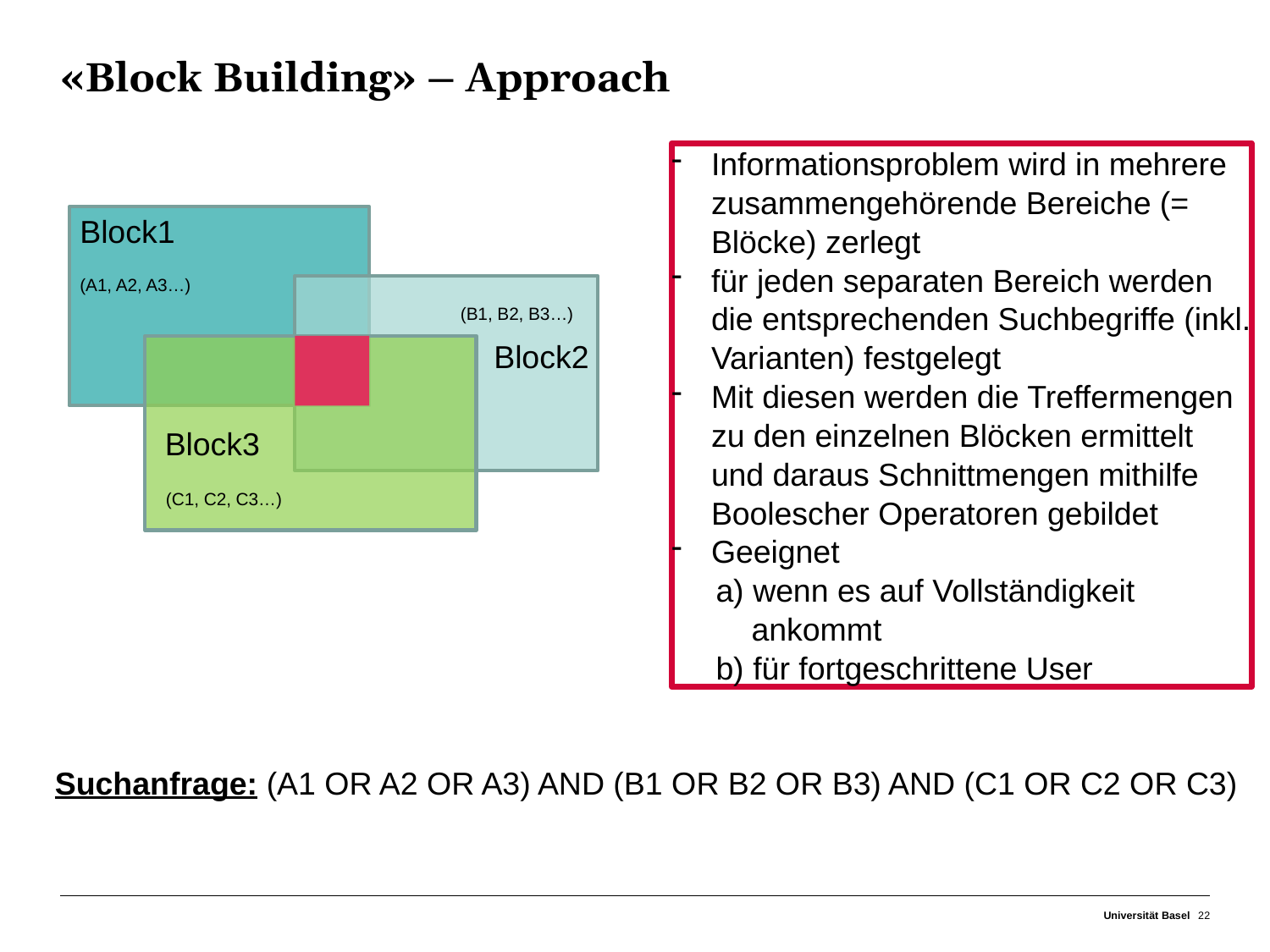

# «Block Building» – Approach
Informationsproblem wird in mehrere zusammengehörende Bereiche (= Blöcke) zerlegt
für jeden separaten Bereich werden die entsprechenden Suchbegriffe (inkl. Varianten) festgelegt
Mit diesen werden die Treffermengen zu den einzelnen Blöcken ermittelt und daraus Schnittmengen mithilfe Boolescher Operatoren gebildet
Geeignet
     a) wenn es auf Vollständigkeit
         ankommt
     b) für fortgeschrittene User

Block1
(A1, A2, A3…)

(B1, B2, B3…)

Block2
Block3
(C1, C2, C3…)
Suchanfrage: (A1 OR A2 OR A3) AND (B1 OR B2 OR B3) AND (C1 OR C2 OR C3)
Universität Basel
22